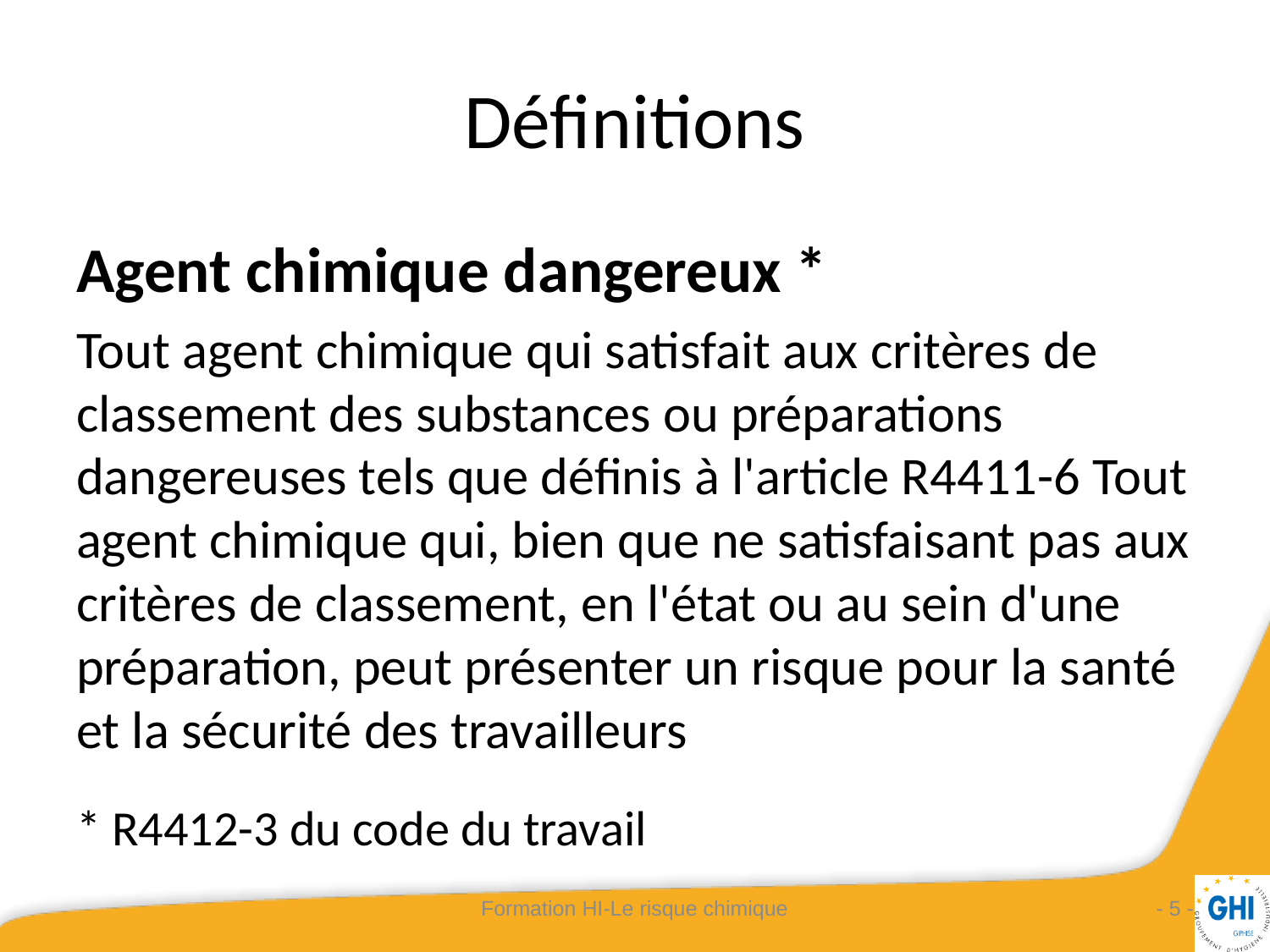

# Définitions
Agent chimique dangereux *
Tout agent chimique qui satisfait aux critères de classement des substances ou préparations dangereuses tels que définis à l'article R4411-6 Tout agent chimique qui, bien que ne satisfaisant pas aux critères de classement, en l'état ou au sein d'une préparation, peut présenter un risque pour la santé et la sécurité des travailleurs

* R4412-3 du code du travail
Formation HI-Le risque chimique
- 5 -